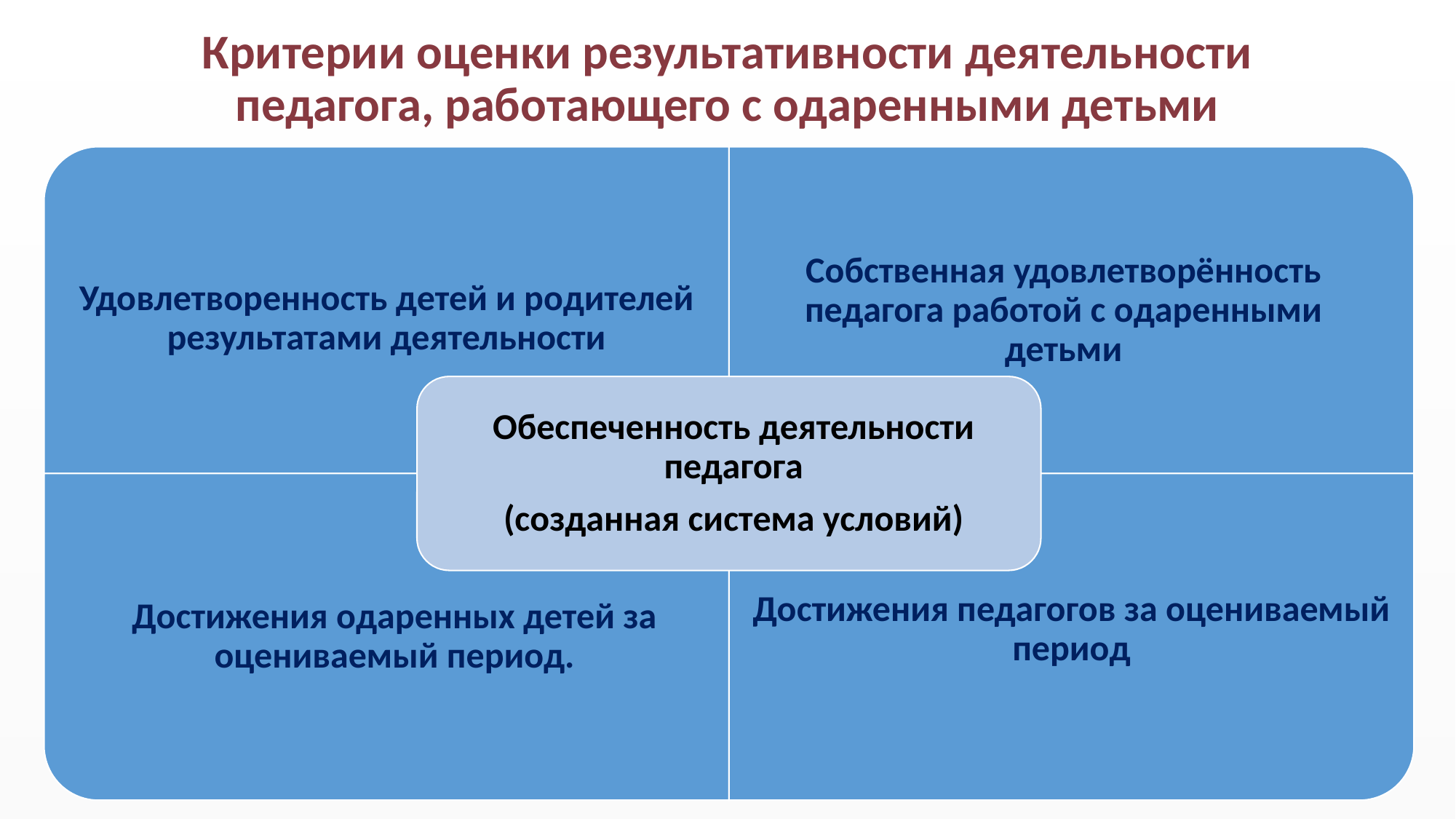

# Критерии оценки результативности деятельности педагога, работающего с одаренными детьми
Удовлетворенность детей и родителей результатами деятельности
Собственная удовлетворённость педагога работой с одаренными детьми
Достижения одаренных детей за оцениваемый период.
Достижения педагогов за оцениваемый период
Обеспеченность деятельности педагога
(созданная система условий)